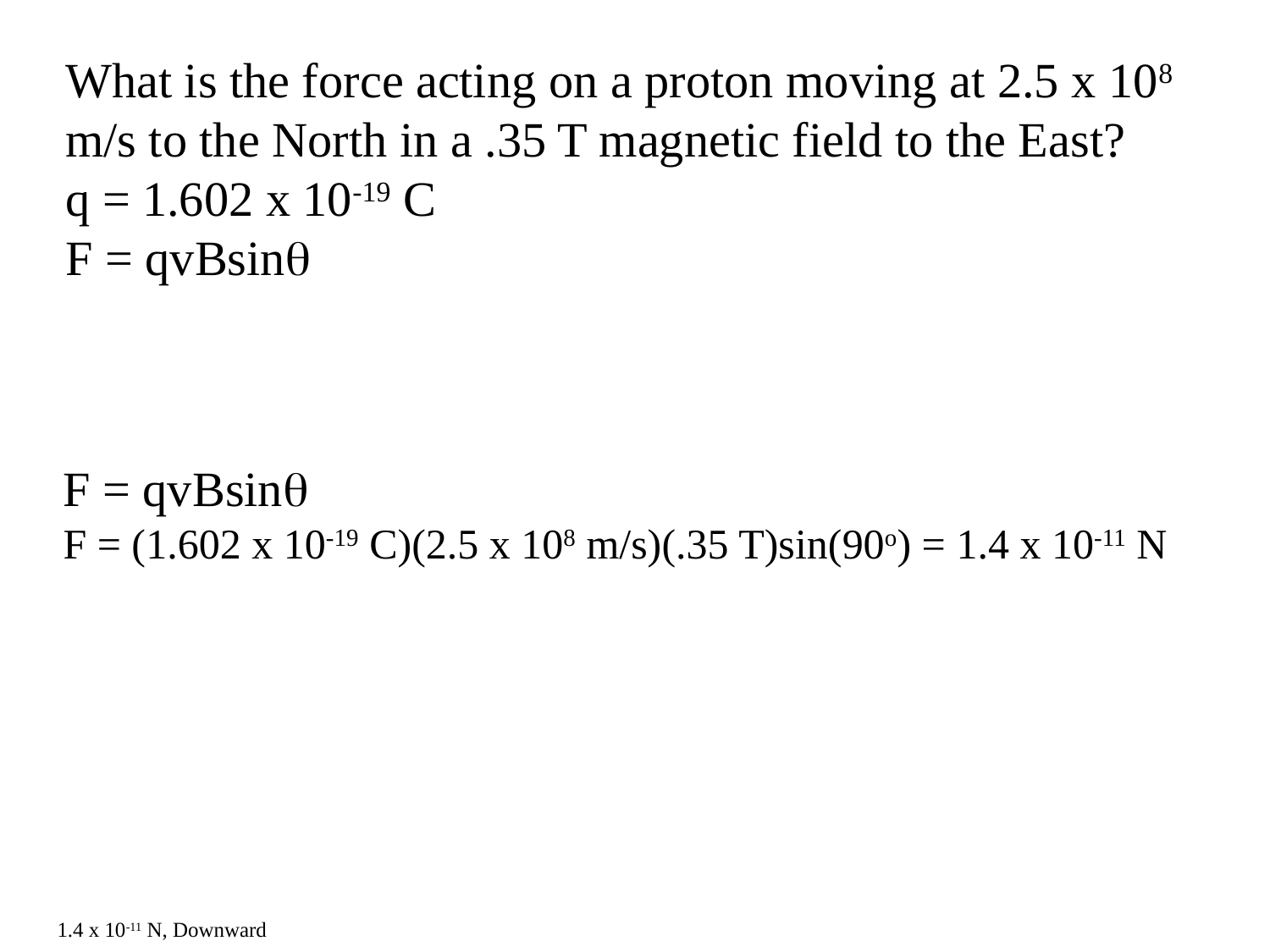

What is the force acting on a proton moving at 2.5 x 108 m/s to the North in a .35 T magnetic field to the East?
q = 1.602 x 10-19 C
F = qvBsinθ
F = qvBsinθ
F = (1.602 x 10-19 C)(2.5 x 108 m/s)(.35 T)sin(90o) = 1.4 x 10-11 N

1.4 x 10-11 N, Downward